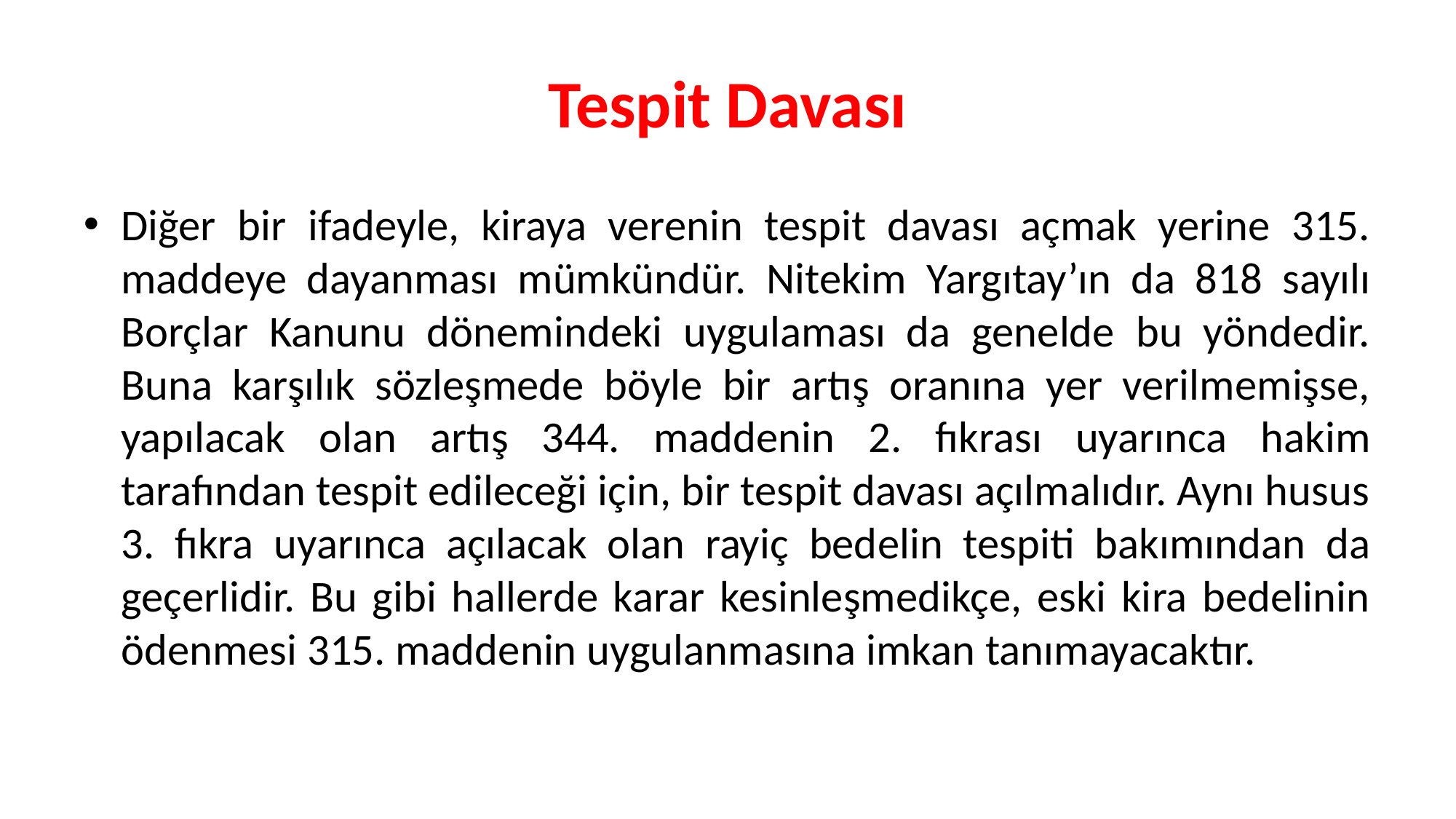

# Tespit Davası
Diğer bir ifadeyle, kiraya verenin tespit davası açmak yerine 315. maddeye dayanması mümkündür. Nitekim Yargıtay’ın da 818 sayılı Borçlar Kanunu dönemindeki uygulaması da genelde bu yöndedir. Buna karşılık sözleşmede böyle bir artış oranına yer verilmemişse, yapılacak olan artış 344. maddenin 2. fıkrası uyarınca hakim tarafından tespit edileceği için, bir tespit davası açılmalıdır. Aynı husus 3. fıkra uyarınca açılacak olan rayiç bedelin tespiti bakımından da geçerlidir. Bu gibi hallerde karar kesinleşmedikçe, eski kira bedelinin ödenmesi 315. maddenin uygulanmasına imkan tanımayacaktır.